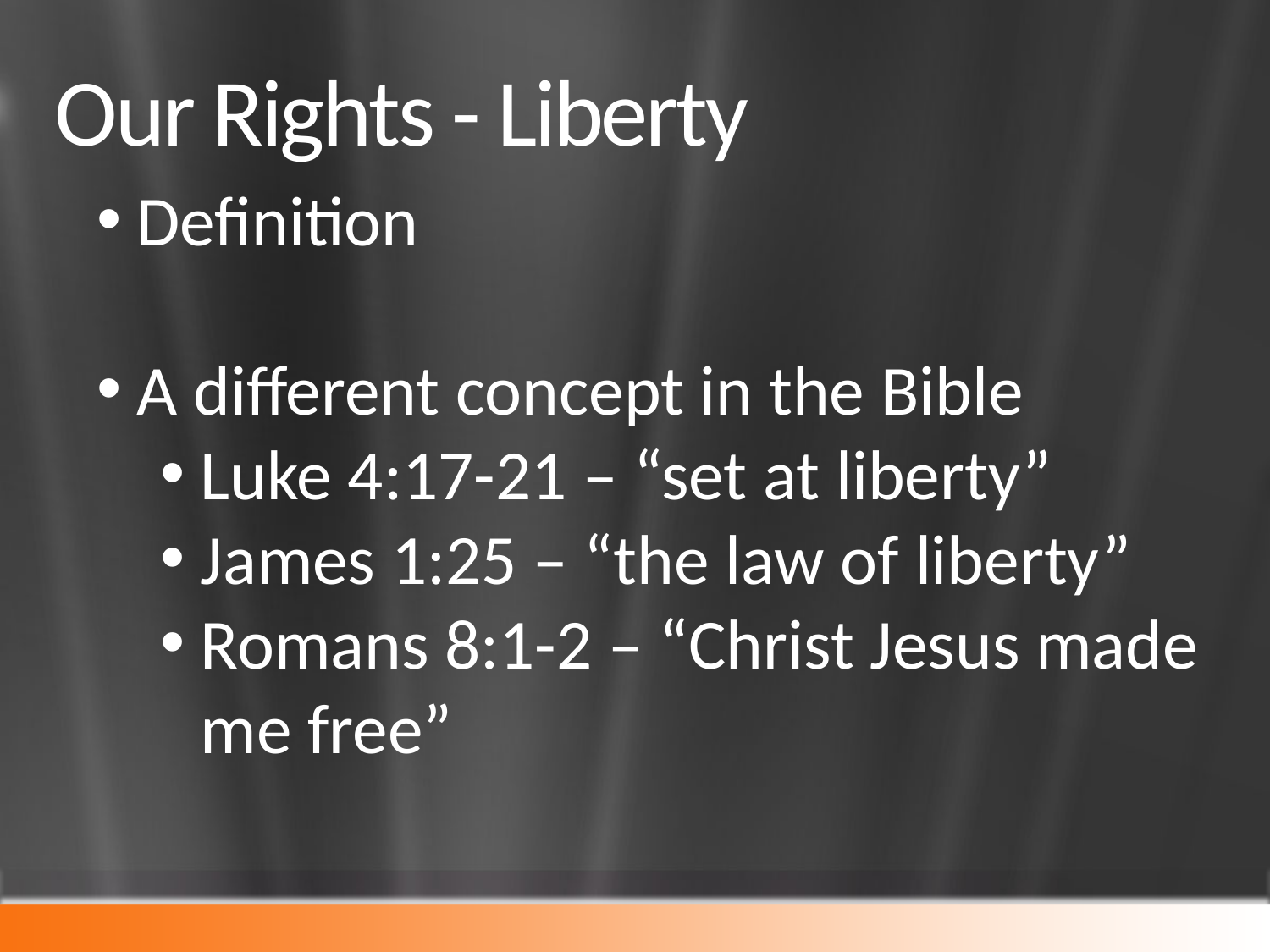

# Our Rights - Liberty
Definition
A different concept in the Bible
Luke 4:17-21 – “set at liberty”
James 1:25 – “the law of liberty”
Romans 8:1-2 – “Christ Jesus made me free”